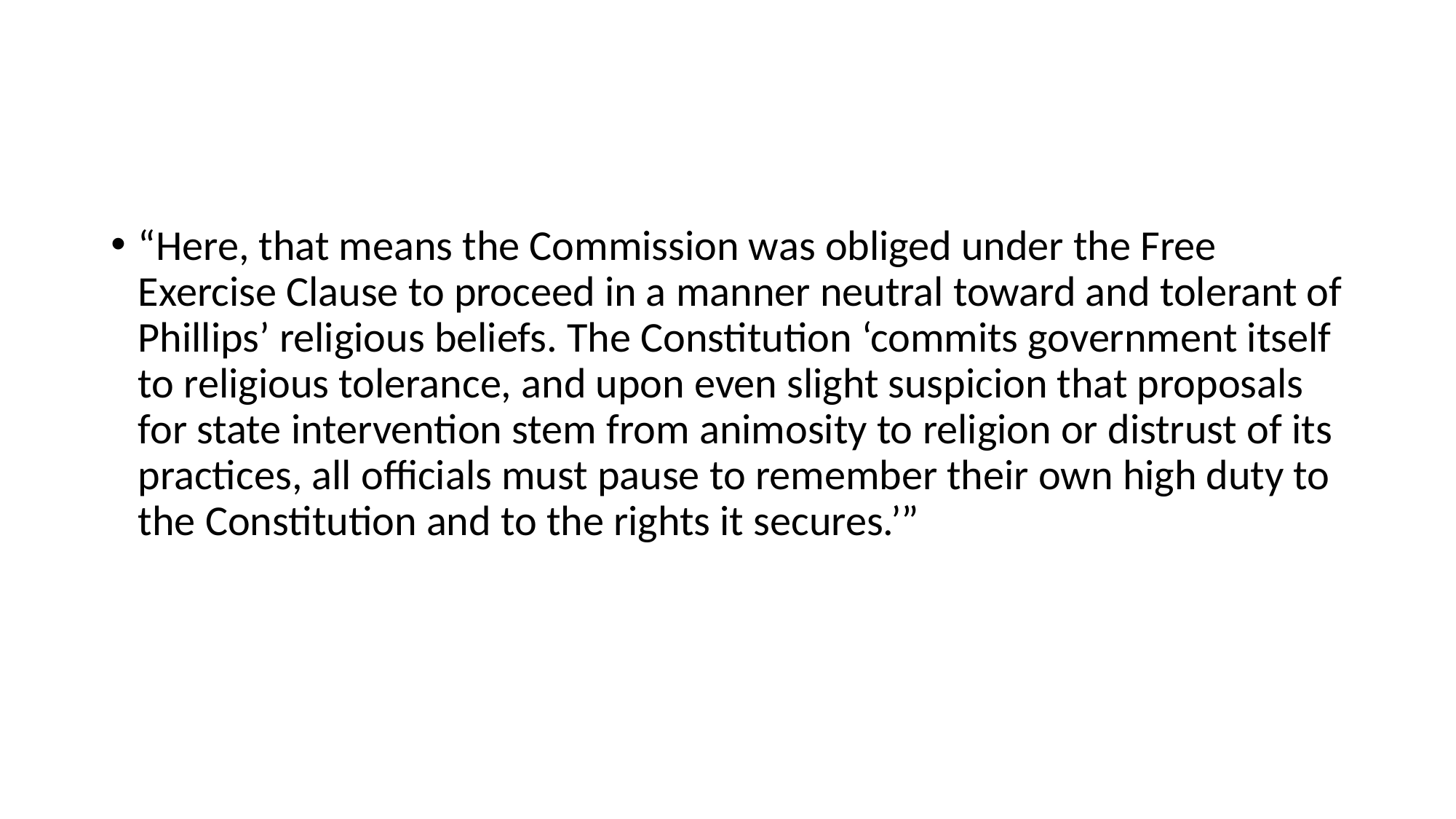

#
“Here, that means the Commission was obliged under the Free Exercise Clause to proceed in a manner neutral toward and tolerant of Phillips’ religious beliefs. The Constitution ‘commits government itself to religious tolerance, and upon even slight suspicion that proposals for state intervention stem from animosity to religion or distrust of its practices, all officials must pause to remember their own high duty to the Constitution and to the rights it secures.’”